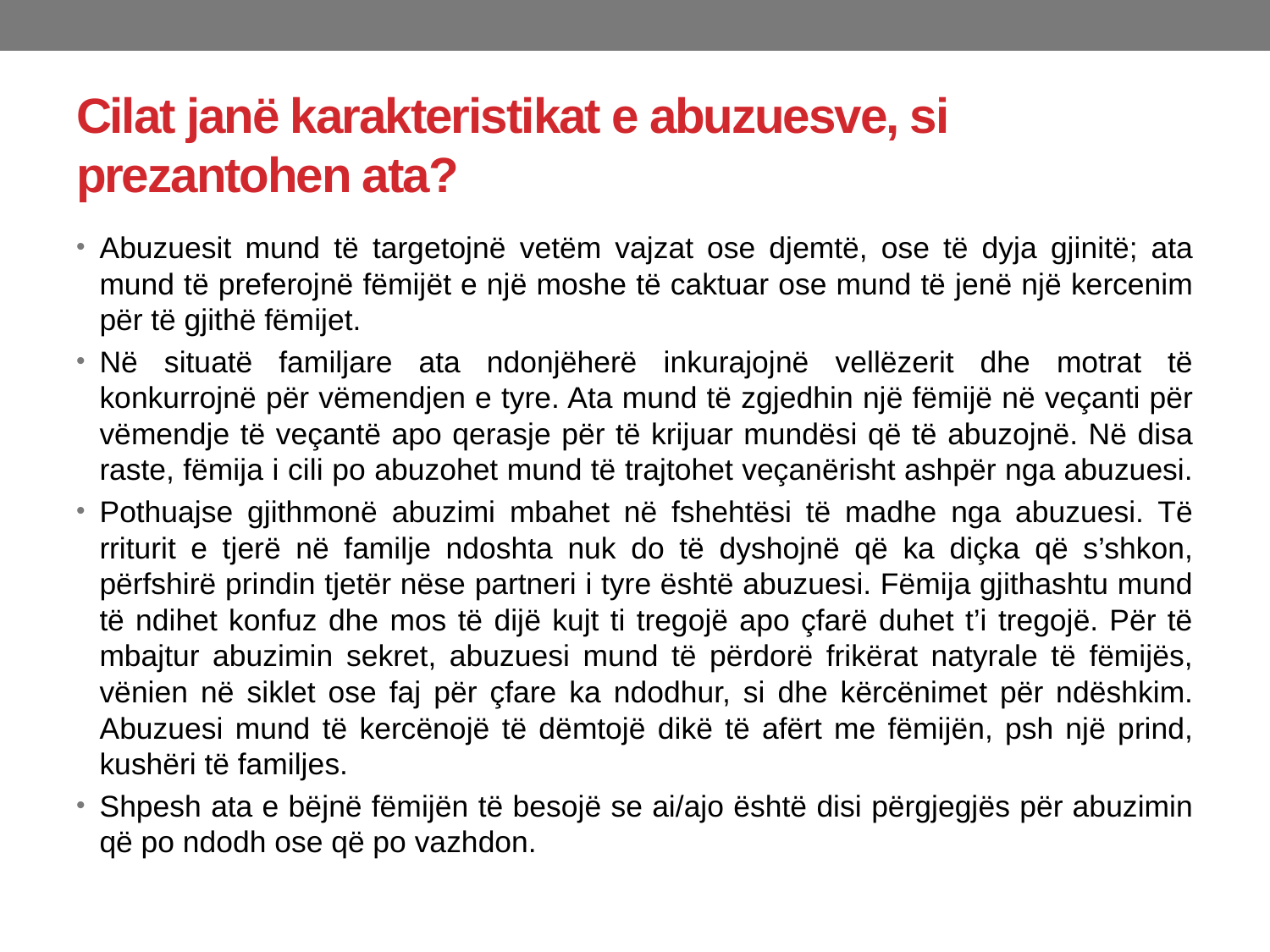

# Cilat janë karakteristikat e abuzuesve, si prezantohen ata?
Abuzuesit mund të targetojnë vetëm vajzat ose djemtë, ose të dyja gjinitë; ata mund të preferojnë fëmijët e një moshe të caktuar ose mund të jenë një kercenim për të gjithë fëmijet.
Në situatë familjare ata ndonjëherë inkurajojnë vellëzerit dhe motrat të konkurrojnë për vëmendjen e tyre. Ata mund të zgjedhin një fëmijë në veçanti për vëmendje të veçantë apo qerasje për të krijuar mundësi që të abuzojnë. Në disa raste, fëmija i cili po abuzohet mund të trajtohet veçanërisht ashpër nga abuzuesi.
Pothuajse gjithmonë abuzimi mbahet në fshehtësi të madhe nga abuzuesi. Të rriturit e tjerë në familje ndoshta nuk do të dyshojnë që ka diçka që s’shkon, përfshirë prindin tjetër nëse partneri i tyre është abuzuesi. Fëmija gjithashtu mund të ndihet konfuz dhe mos të dijë kujt ti tregojë apo çfarë duhet t’i tregojë. Për të mbajtur abuzimin sekret, abuzuesi mund të përdorë frikërat natyrale të fëmijës, vënien në siklet ose faj për çfare ka ndodhur, si dhe kërcënimet për ndëshkim. Abuzuesi mund të kercënojë të dëmtojë dikë të afërt me fëmijën, psh një prind, kushëri të familjes.
Shpesh ata e bëjnë fëmijën të besojë se ai/ajo është disi përgjegjës për abuzimin që po ndodh ose që po vazhdon.